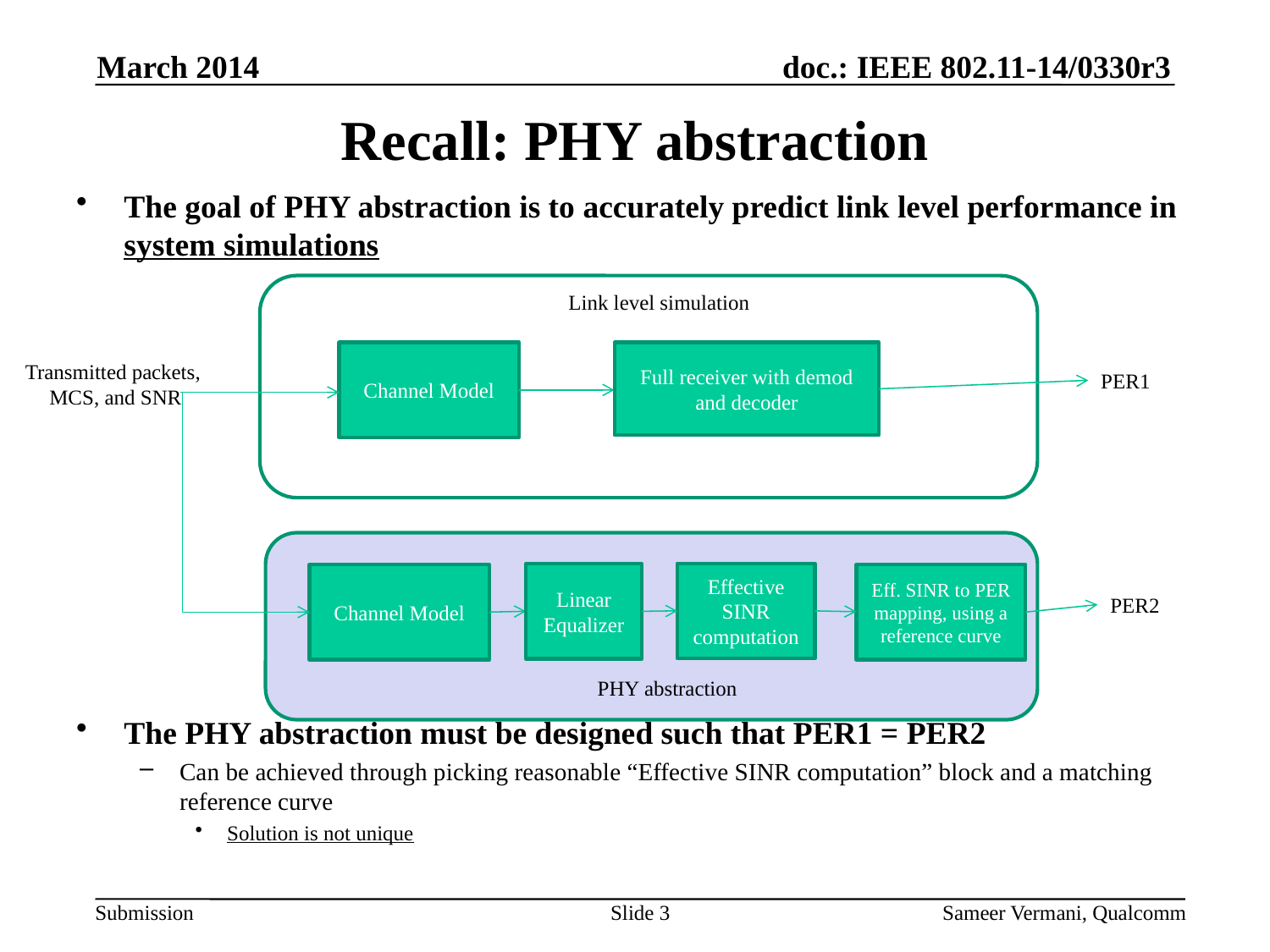

March 2014
# Recall: PHY abstraction
The goal of PHY abstraction is to accurately predict link level performance in system simulations

The PHY abstraction must be designed such that PER1 = PER2
Can be achieved through picking reasonable “Effective SINR computation” block and a matching reference curve
Solution is not unique

Link level simulation
Channel Model
Full receiver with demod and decoder
Transmitted packets,
MCS, and SNR
PER1

Effective SINR computation
Linear Equalizer
Channel Model
Eff. SINR to PER mapping, using a reference curve
PER2
PHY abstraction
Slide 3
Sameer Vermani, Qualcomm